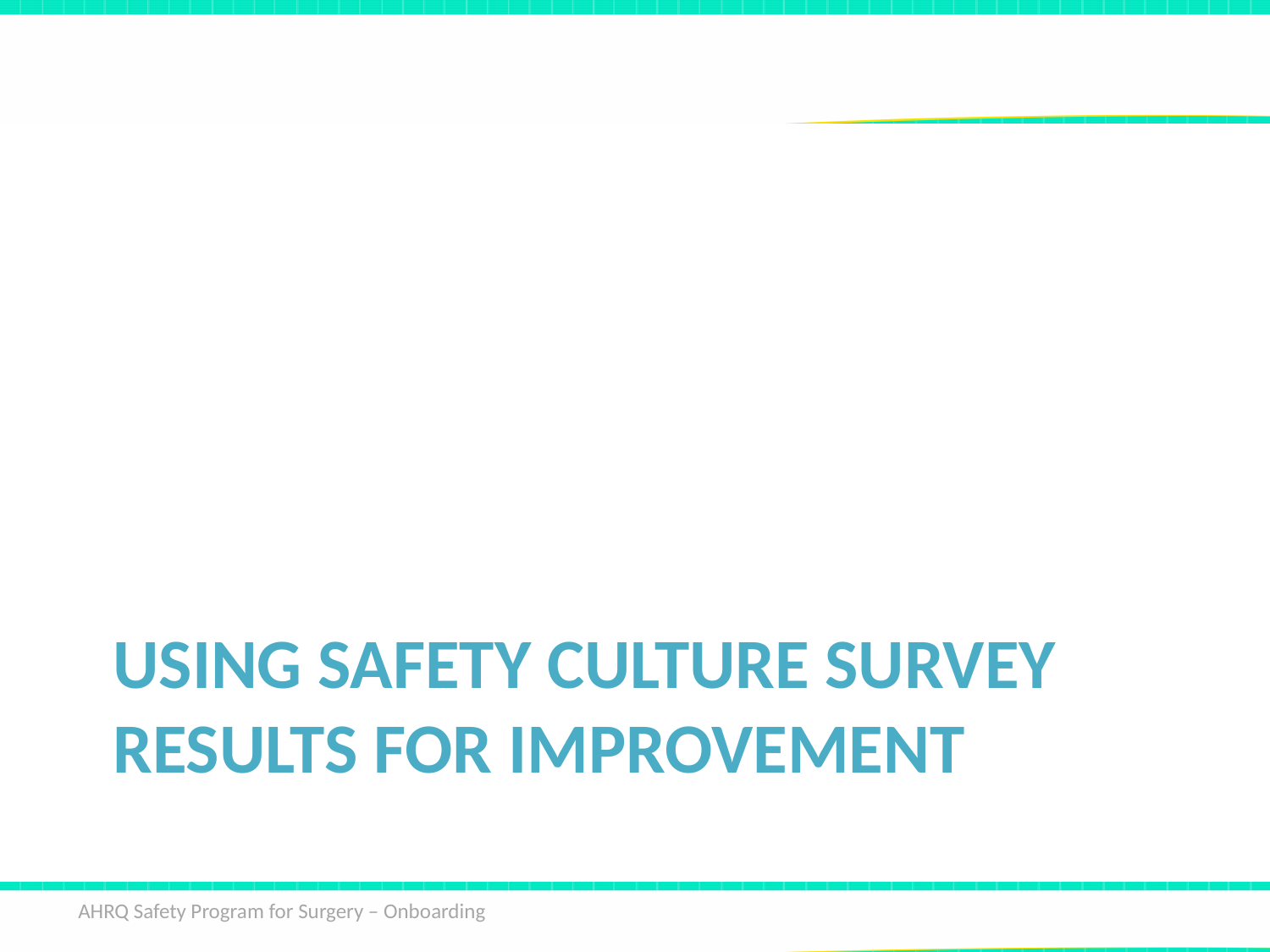

# USING SAFETY CULTURE SURVEY RESULTS FOR IMPROVEMENT